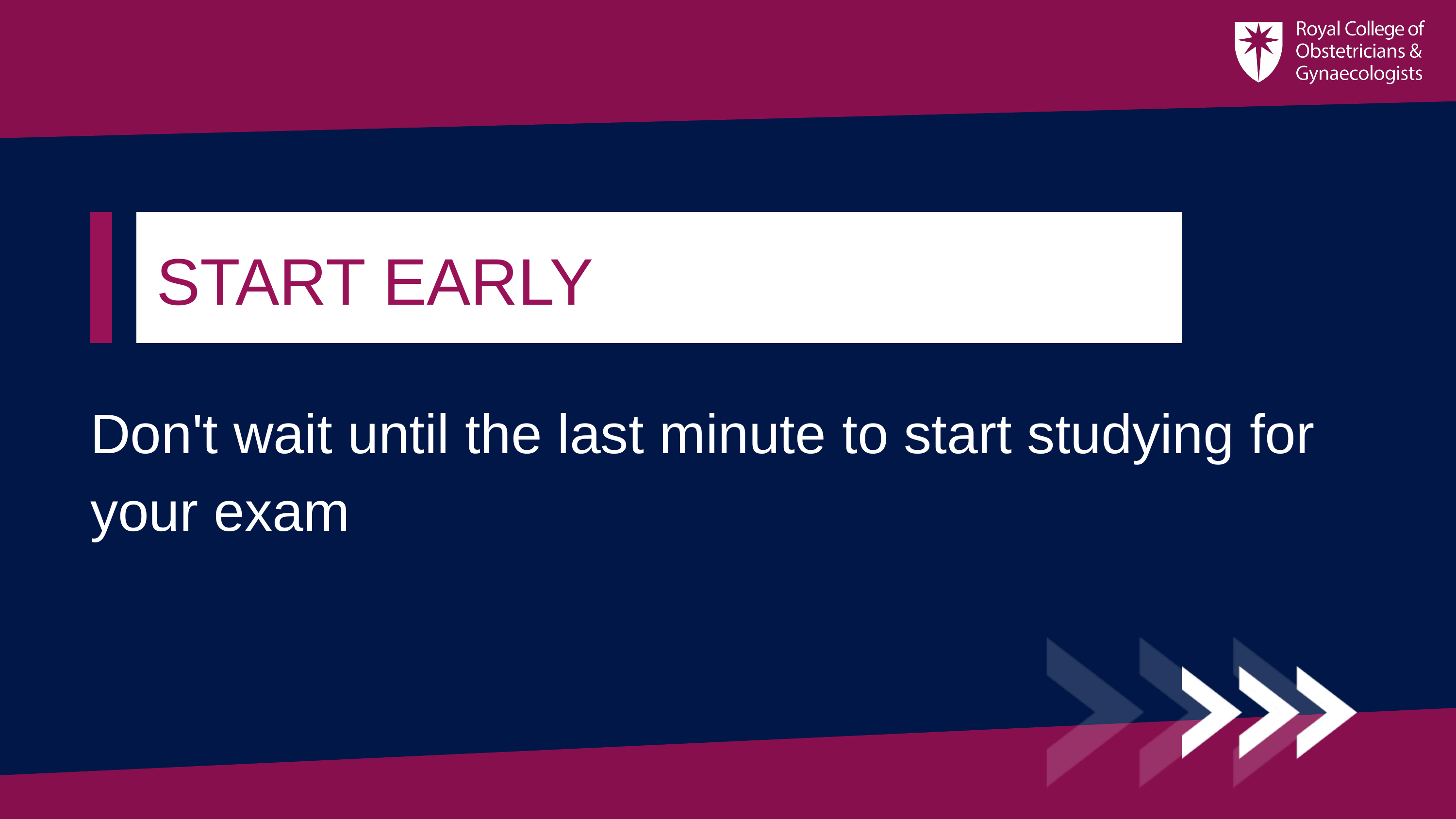

START EARLY
Don't wait until the last minute to start studying for your exam